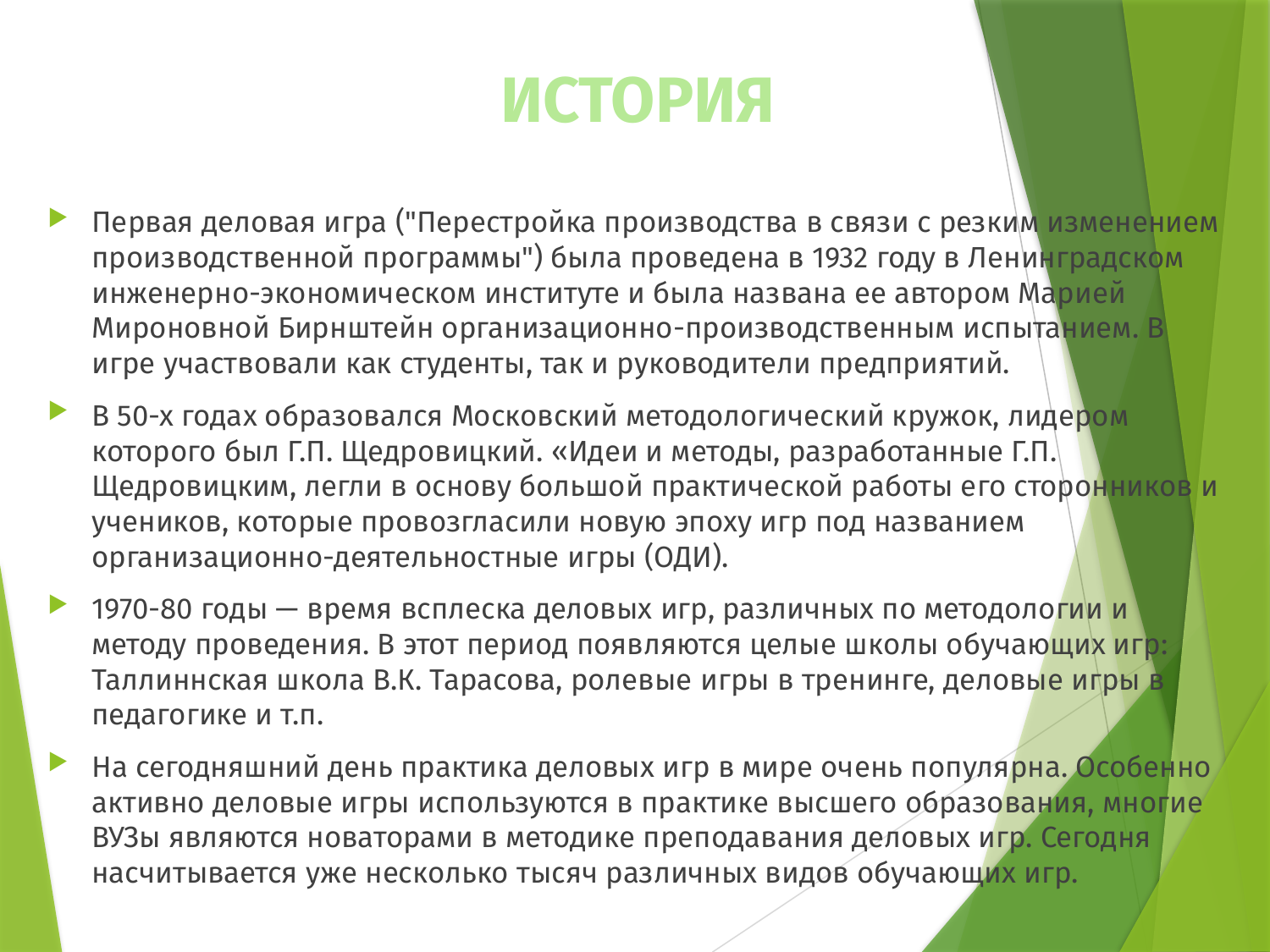

ИСТОРИЯ

Первая деловая игра ("Перестройка производства в связи с резким изменением производственной программы") была проведена в 1932 году в Ленинградском инженерно-экономическом институте и была названа ее автором Марией Мироновной Бирнштейн организационно-производственным испытанием. В игре участвовали как студенты, так и руководители предприятий.
В 50-х годах образовался Московский методологический кружок, лидером которого был Г.П. Щедровицкий. «Идеи и методы, разработанные Г.П. Щедровицким, легли в основу большой практической работы его сторонников и учеников, которые провозгласили новую эпоху игр под названием организационно-деятельностные игры (ОДИ).
1970-80 годы — время всплеска деловых игр, различных по методологии и методу проведения. В этот период появляются целые школы обучающих игр: Таллиннская школа В.К. Тарасова, ролевые игры в тренинге, деловые игры в педагогике и т.п.
На сегодняшний день практика деловых игр в мире очень популярна. Особенно активно деловые игры используются в практике высшего образования, многие ВУЗы являются новаторами в методике преподавания деловых игр. Сегодня насчитывается уже несколько тысяч различных видов обучающих игр.